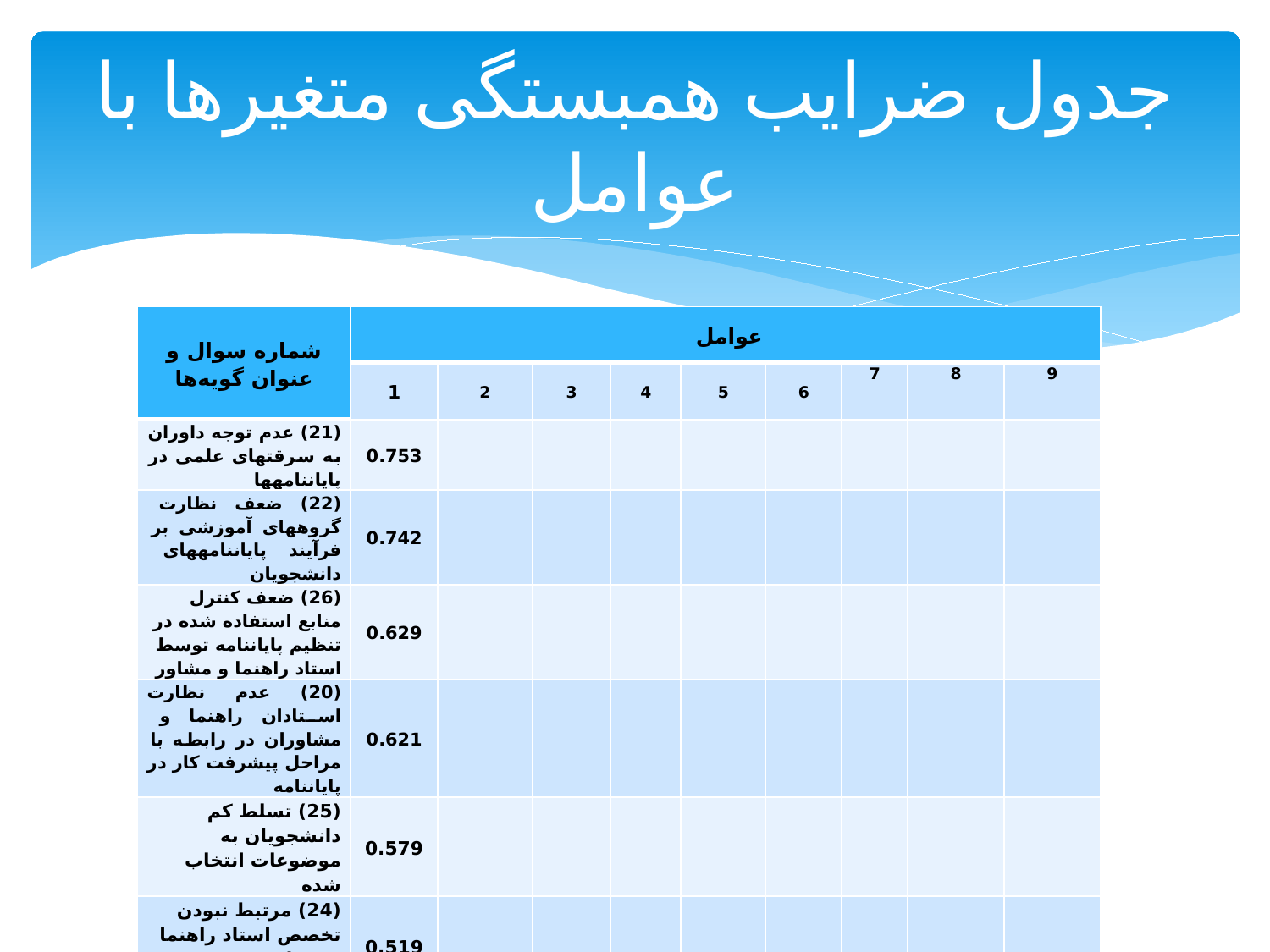

# جدول ضرایب همبستگی متغیرها با عوامل
| شماره سوال و عنوان گویه‌ها | عوامل |  |  |  |  |  |  |  |  |
| --- | --- | --- | --- | --- | --- | --- | --- | --- | --- |
|  | 1 | 2 | 3 | 4 | 5 | 6 | 7 | 8 | 9 |
| (21) عدم توجه داوران به سرقت­های علمی در پایان­نامه­ها | 0.753 |  |  |  |  |  |  |  |  |
| (22) ضعف نظارت گروه­های آموزشی بر فرآیند پایان­نامه­های دانشجویان | 0.742 |  |  |  |  |  |  |  |  |
| (26) ضعف کنترل منابع استفاده شده در تنظیم پایان­نامه توسط استاد راهنما و مشاور | 0.629 |  |  |  |  |  |  |  |  |
| (20) عدم نظارت استادان راهنما و مشاوران در رابطه با مراحل پیشرفت کار در پایان­نامه | 0.621 |  |  |  |  |  |  |  |  |
| (25) تسلط کم دانشجویان به موضوعات انتخاب شده | 0.579 |  |  |  |  |  |  |  |  |
| (24) مرتبط نبودن تخصص استاد راهنما و مشاور در موضوع پایان­نامه | 0.519 |  |  |  |  |  |  |  |  |
| (23) تعداد زیاد پایان­نامه­های اختصاص داده شده به هر استاد | 0.388 |  |  |  |  |  |  |  |  |
|  |  |  |  |  |  |  |  |  |  |